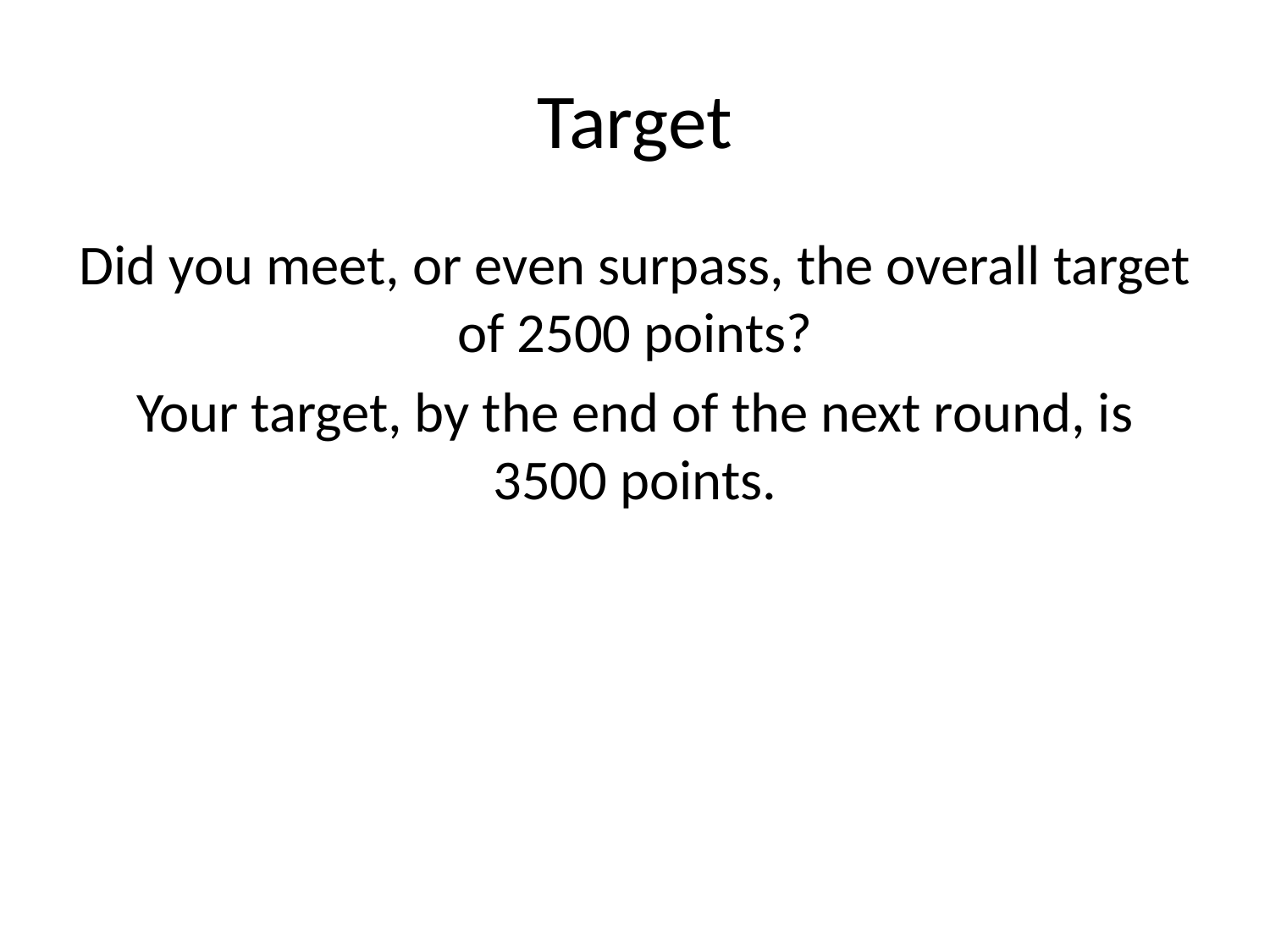

# Target
Did you meet, or even surpass, the overall target of 2500 points?
Your target, by the end of the next round, is 3500 points.